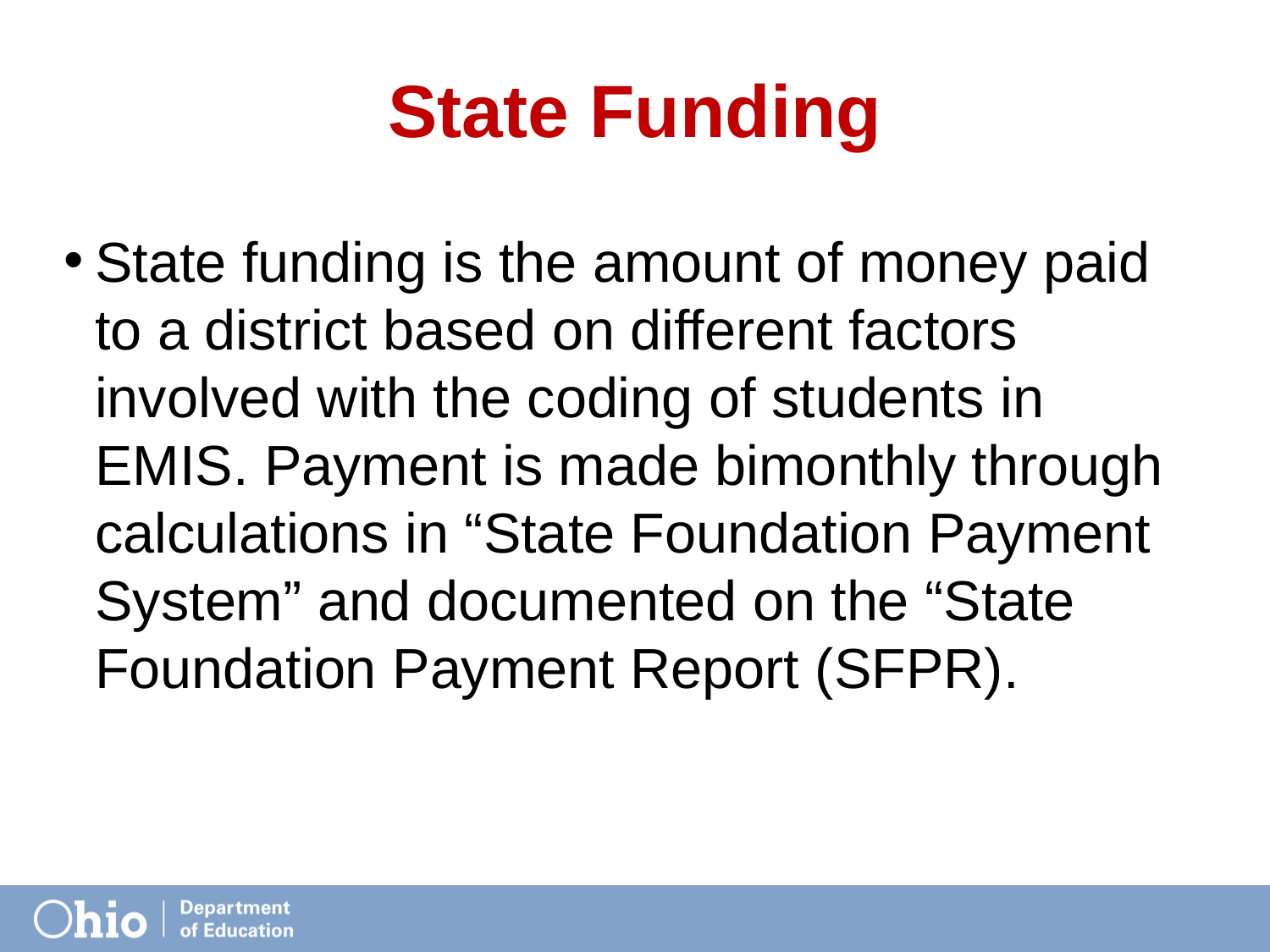

# State Funding

State funding is the amount of money paid to a district based on different factors involved with the coding of students in EMIS. Payment is made bimonthly through calculations in “State Foundation Payment System” and documented on the “State Foundation Payment Report (SFPR).